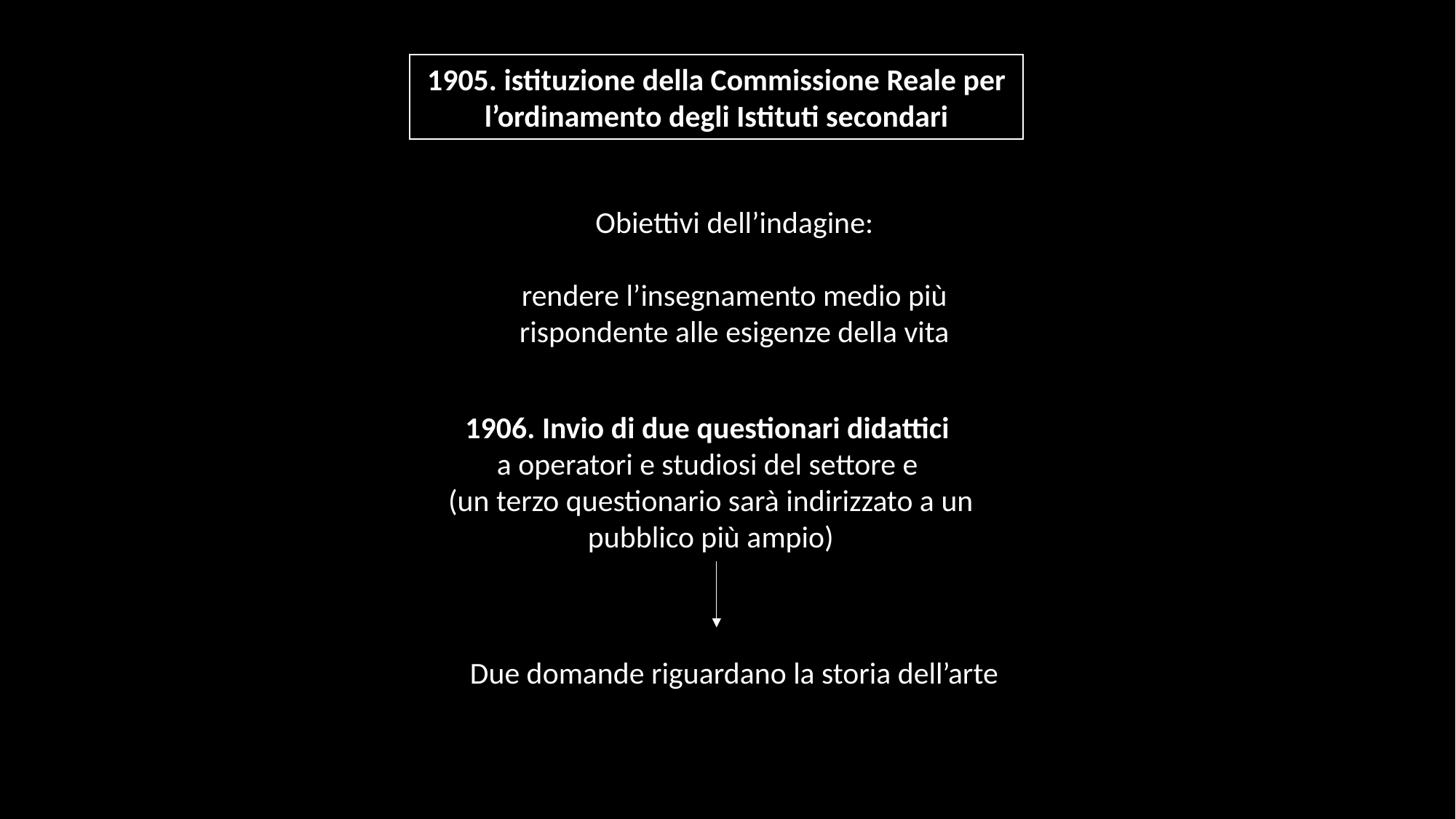

1905. istituzione della Commissione Reale per l’ordinamento degli Istituti secondari

Obiettivi dell’indagine:

rendere l’insegnamento medio più rispondente alle esigenze della vita
1906. Invio di due questionari didattici
a operatori e studiosi del settore e
(un terzo questionario sarà indirizzato a un pubblico più ampio)
Due domande riguardano la storia dell’arte